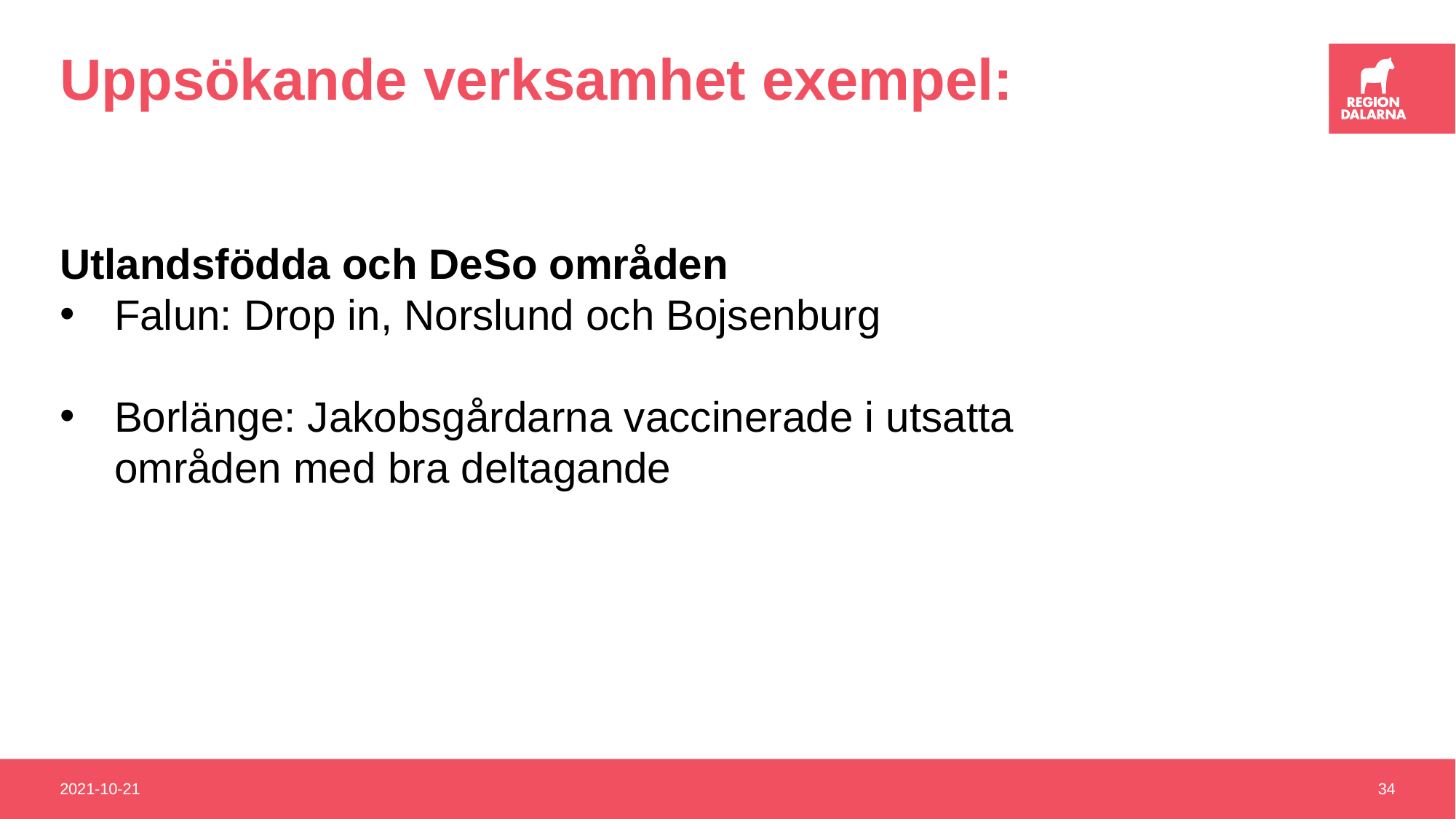

# Uppsökande verksamhet exempel:
Utlandsfödda och DeSo områden
Falun: Drop in, Norslund och Bojsenburg

Borlänge: Jakobsgårdarna vaccinerade i utsatta områden med bra deltagande

2021-10-21

34